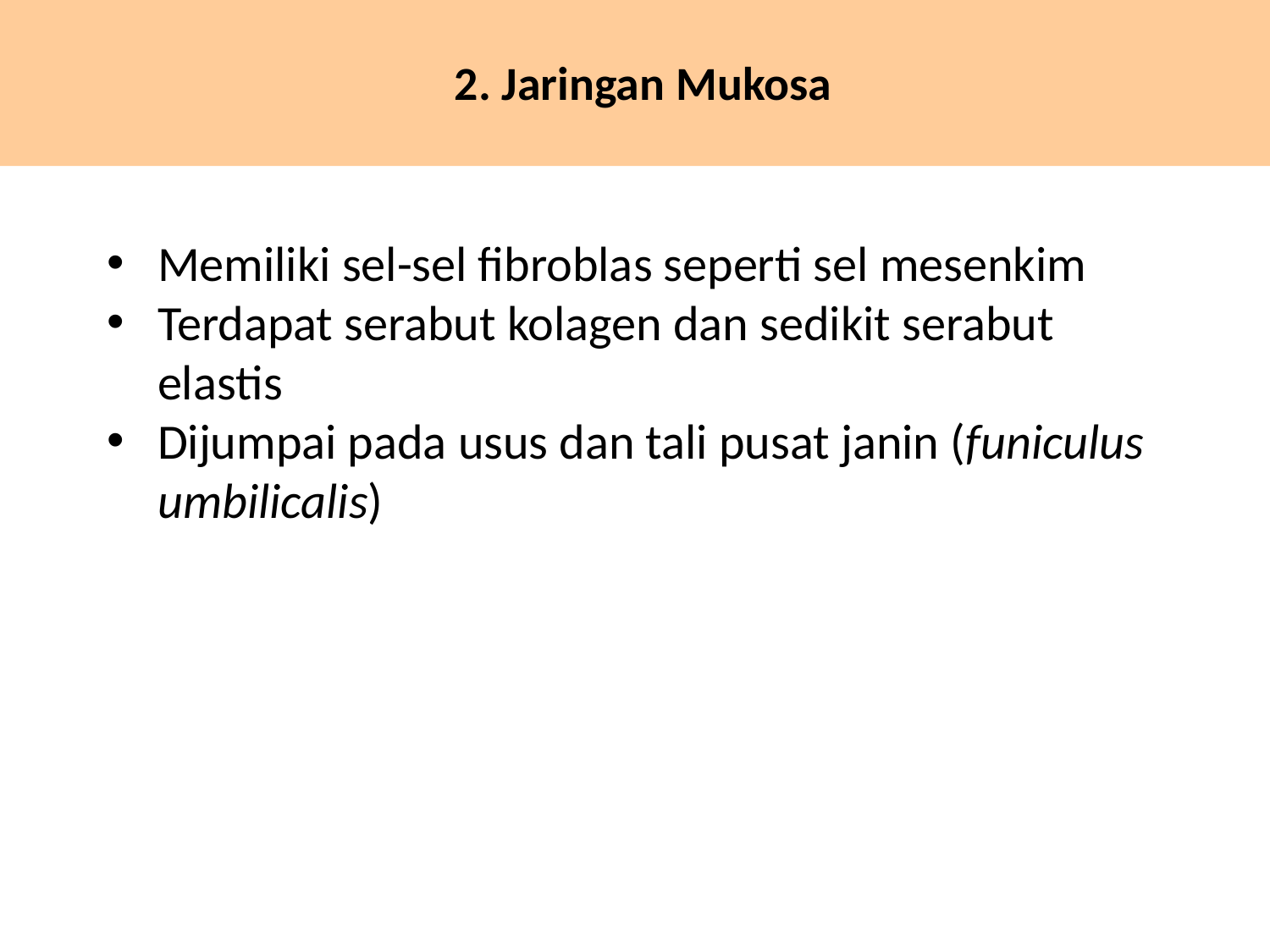

# 2. Jaringan Mukosa
Memiliki sel-sel fibroblas seperti sel mesenkim
Terdapat serabut kolagen dan sedikit serabut elastis
Dijumpai pada usus dan tali pusat janin (funiculus umbilicalis)